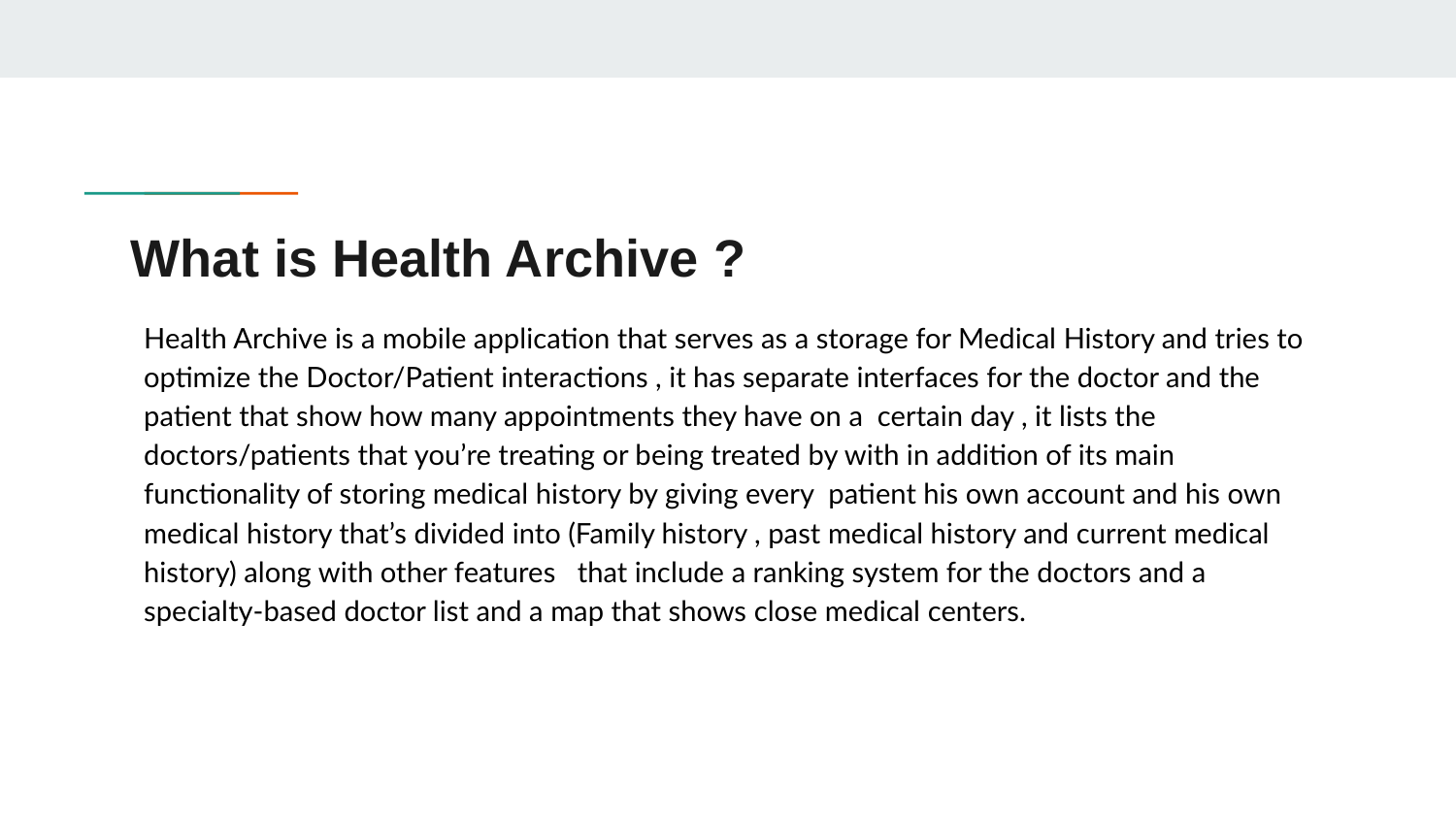

# What is Health Archive ?
Health Archive is a mobile application that serves as a storage for Medical History and tries to optimize the Doctor/Patient interactions , it has separate interfaces for the doctor and the patient that show how many appointments they have on a  certain day , it lists the doctors/patients that you’re treating or being treated by with in addition of its main functionality of storing medical history by giving every  patient his own account and his own medical history that’s divided into (Family history , past medical history and current medical history) along with other features   that include a ranking system for the doctors and a specialty-based doctor list and a map that shows close medical centers.